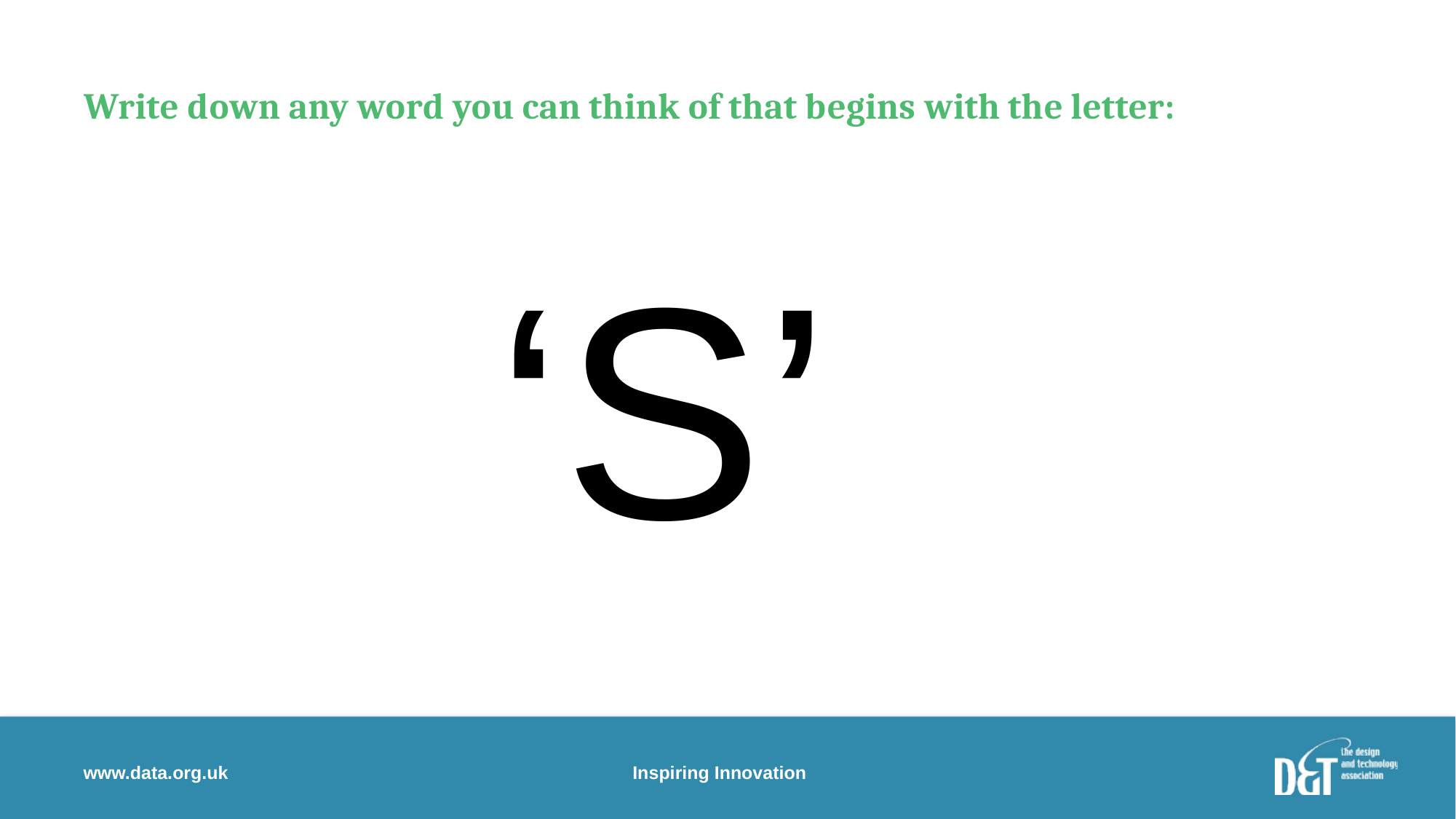

# Write down any word you can think of that begins with the letter:

‘S’